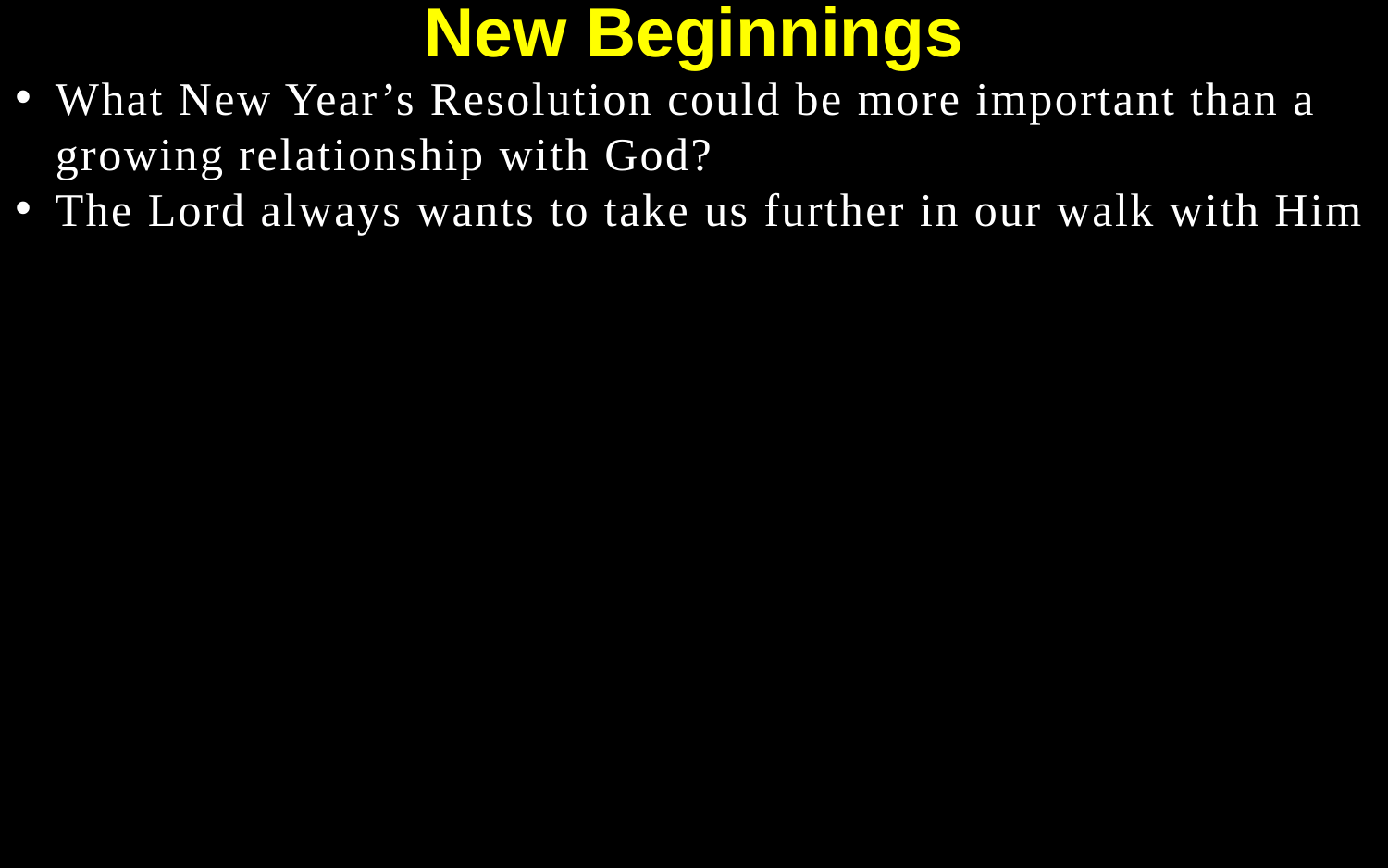

New Beginnings
What New Year’s Resolution could be more important than a growing relationship with God?
The Lord always wants to take us further in our walk with Him